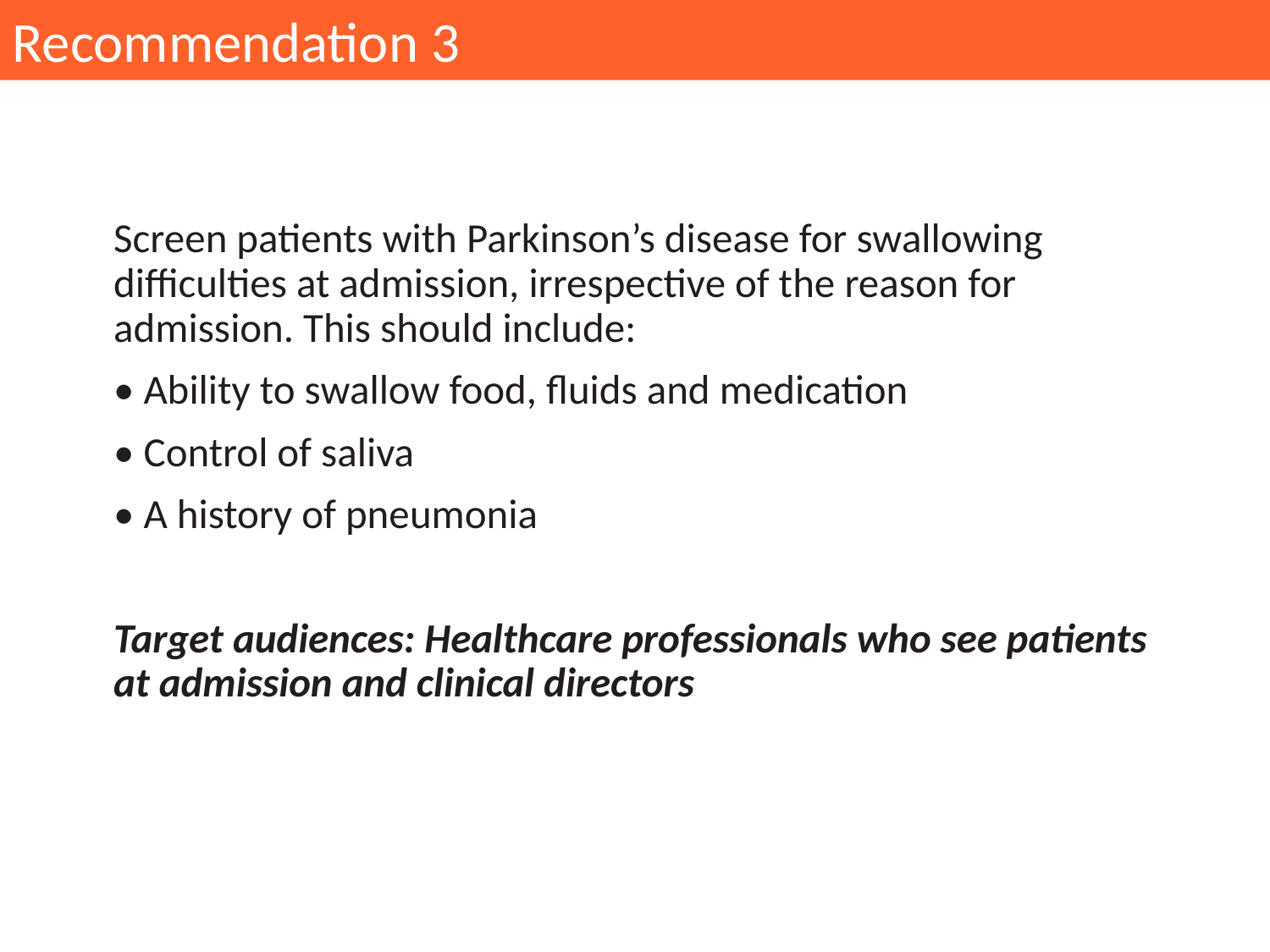

Recommendation 3
Screen patients with Parkinson’s disease for swallowing difficulties at admission, irrespective of the reason for admission. This should include:
• Ability to swallow food, fluids and medication
• Control of saliva
• A history of pneumonia

Target audiences: Healthcare professionals who see patients at admission and clinical directors